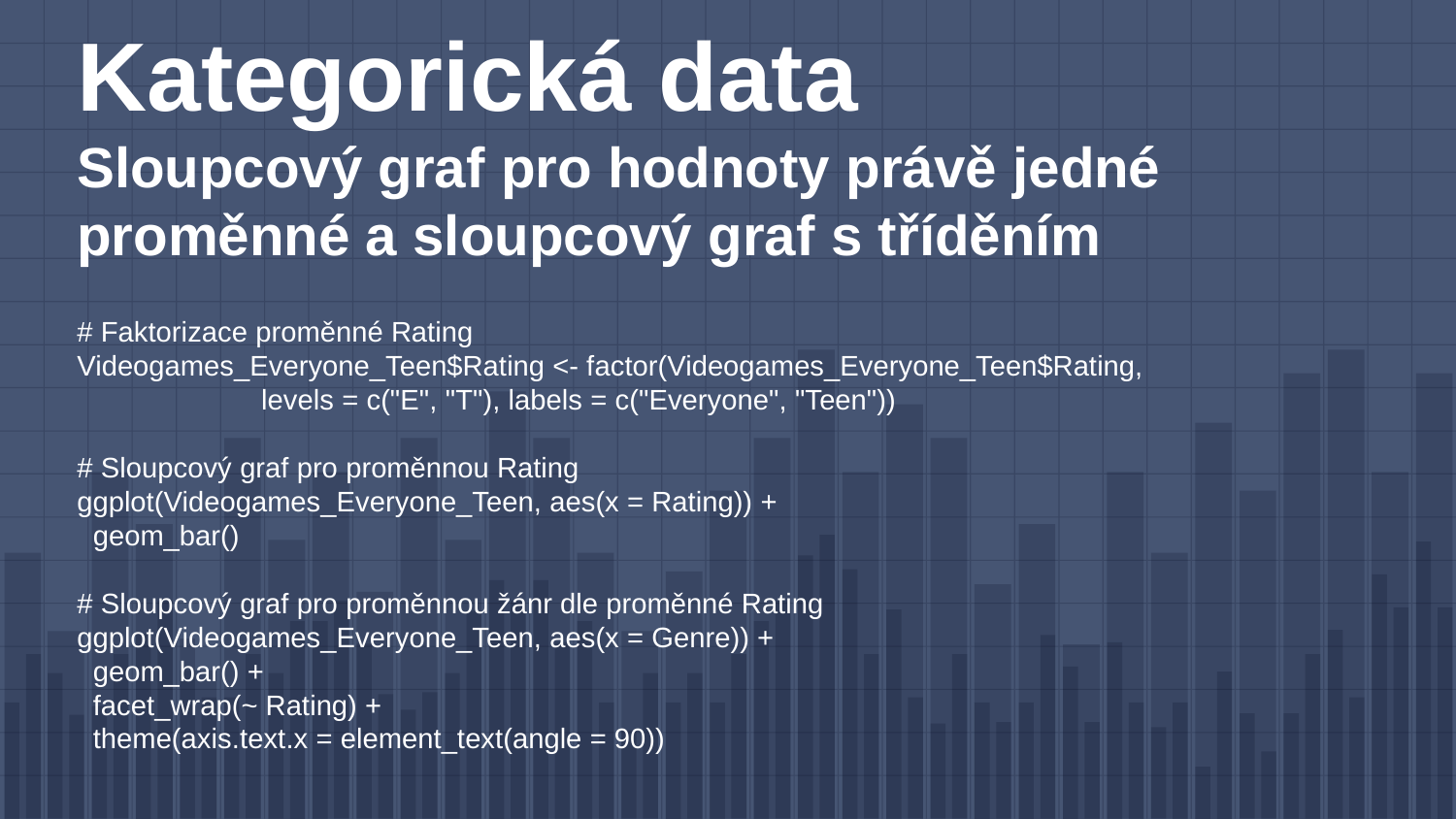

# Kategorická data Sloupcový graf pro hodnoty právě jedné proměnné a sloupcový graf s tříděním
# Faktorizace proměnné Rating
Videogames_Everyone_Teen$Rating <- factor(Videogames_Everyone_Teen$Rating,
                       levels = c("E", "T"), labels = c("Everyone", "Teen"))

# Sloupcový graf pro proměnnou Rating
ggplot(Videogames_Everyone_Teen, aes(x = Rating)) +
  geom_bar()

# Sloupcový graf pro proměnnou žánr dle proměnné Rating
ggplot(Videogames_Everyone_Teen, aes(x = Genre)) +
  geom_bar() +
  facet_wrap(~ Rating) +
  theme(axis.text.x = element_text(angle = 90))